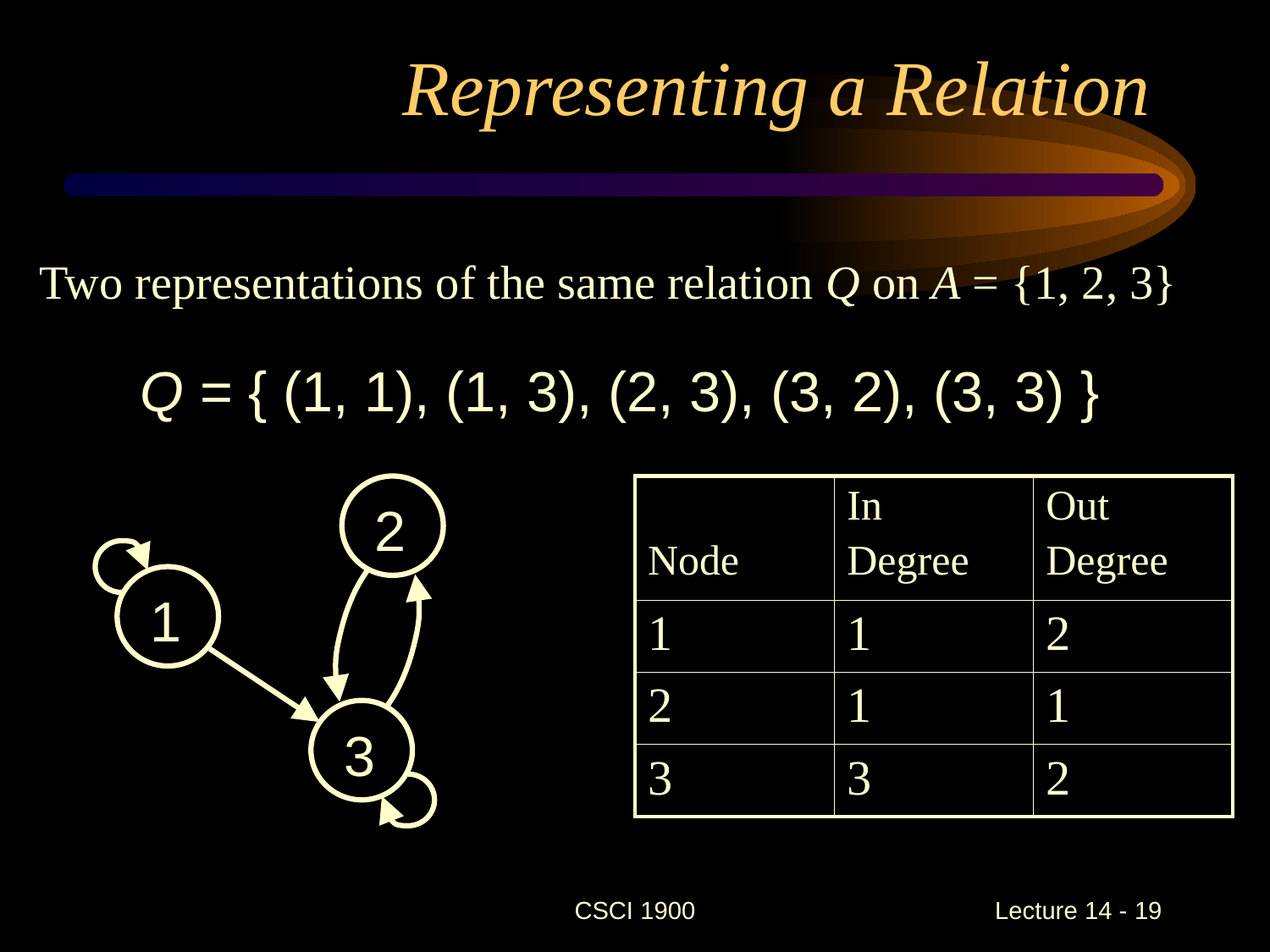

# Representing a Relation
	Two representations of the same relation Q on A = {1, 2, 3}
Q = { (1, 1), (1, 3), (2, 3), (3, 2), (3, 3) }

2

1

3

| Node | In Degree | Out Degree |
| --- | --- | --- |
| 1 | 1 | 2 |
| 2 | 1 | 1 |
| 3 | 3 | 2 |

CSCI 1900
 Lecture 14 - 19